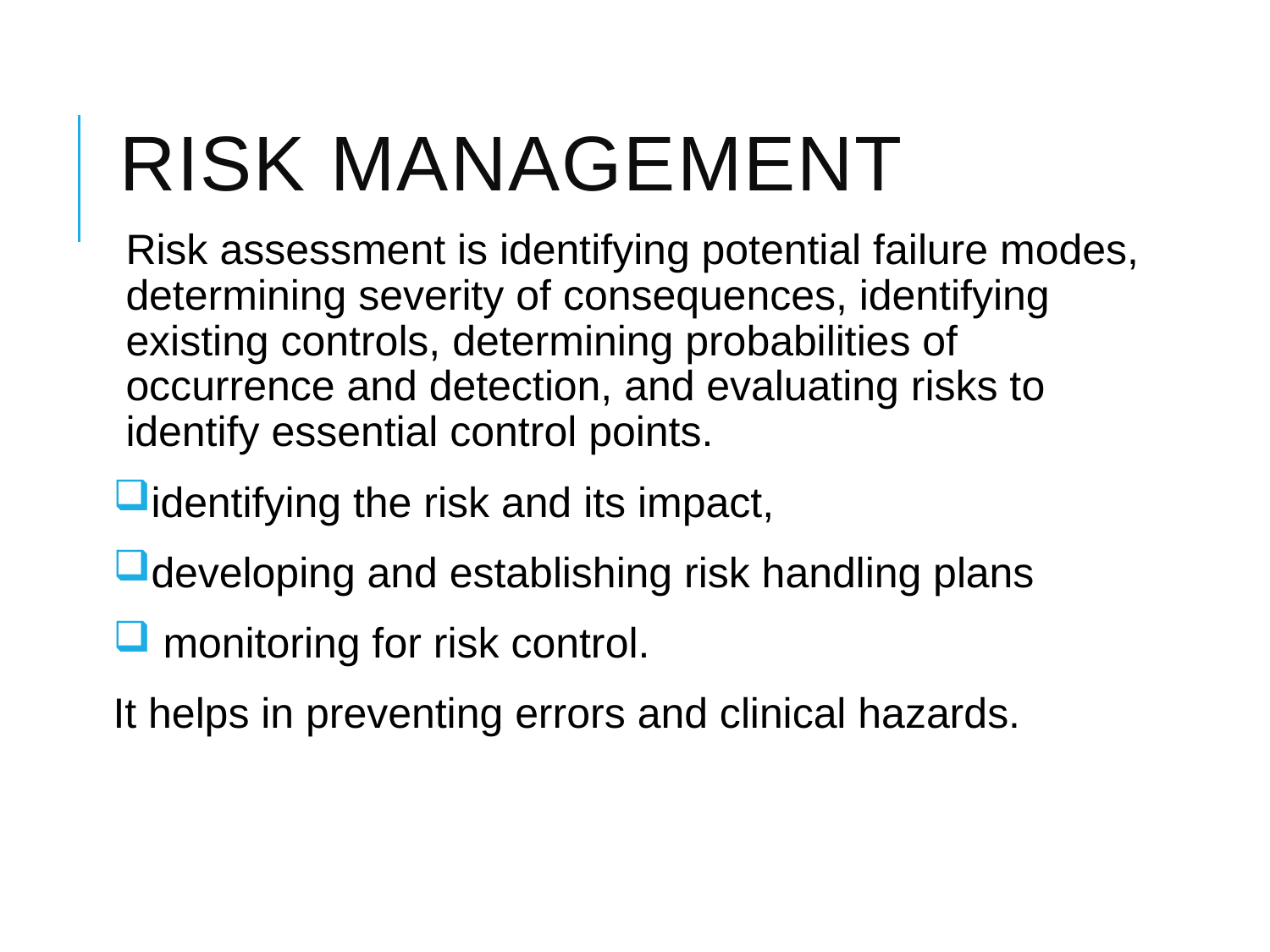

# RISK MANAGEMENT
Risk assessment is identifying potential failure modes, determining severity of consequences, identifying existing controls, determining probabilities of occurrence and detection, and evaluating risks to identify essential control points.
identifying the risk and its impact,
developing and establishing risk handling plans
 monitoring for risk control.
It helps in preventing errors and clinical hazards.